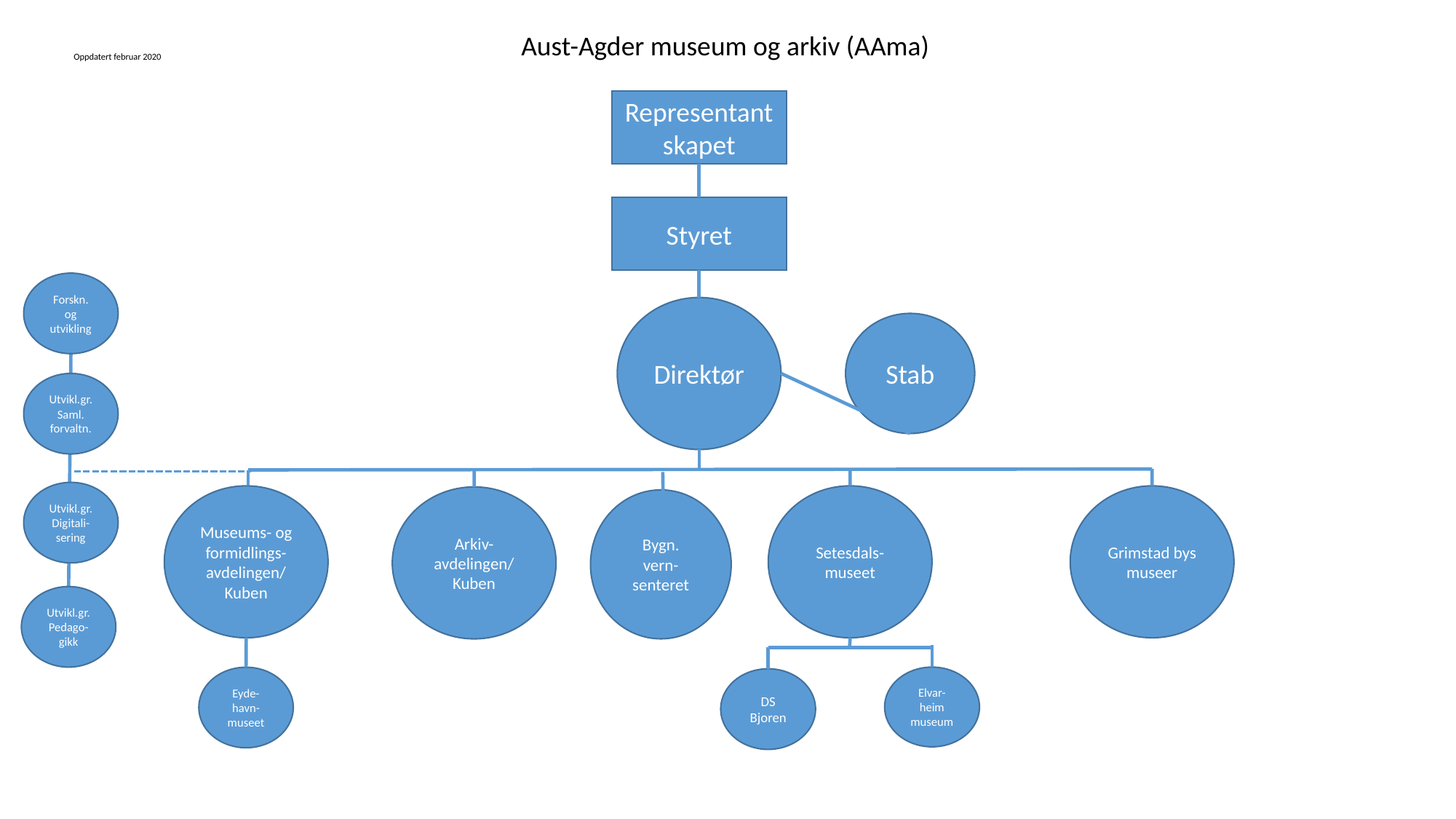

Aust-Agder museum og arkiv (AAma)
Oppdatert februar 2020
Representantskapet
Styret
Forskn. og
utvikling
Direktør
Stab
Utvikl.gr.
Saml.
forvaltn.
Utvikl.gr.
Digitali-sering
Museums- og formidlings-avdelingen/
Kuben
Setesdals-museet
Grimstad bys museer
Arkiv-avdelingen/
Kuben
Bygn.
vern-senteret
Utvikl.gr.
Pedago-gikk
Elvar-heim museum
Eyde-havn-museet
DS Bjoren